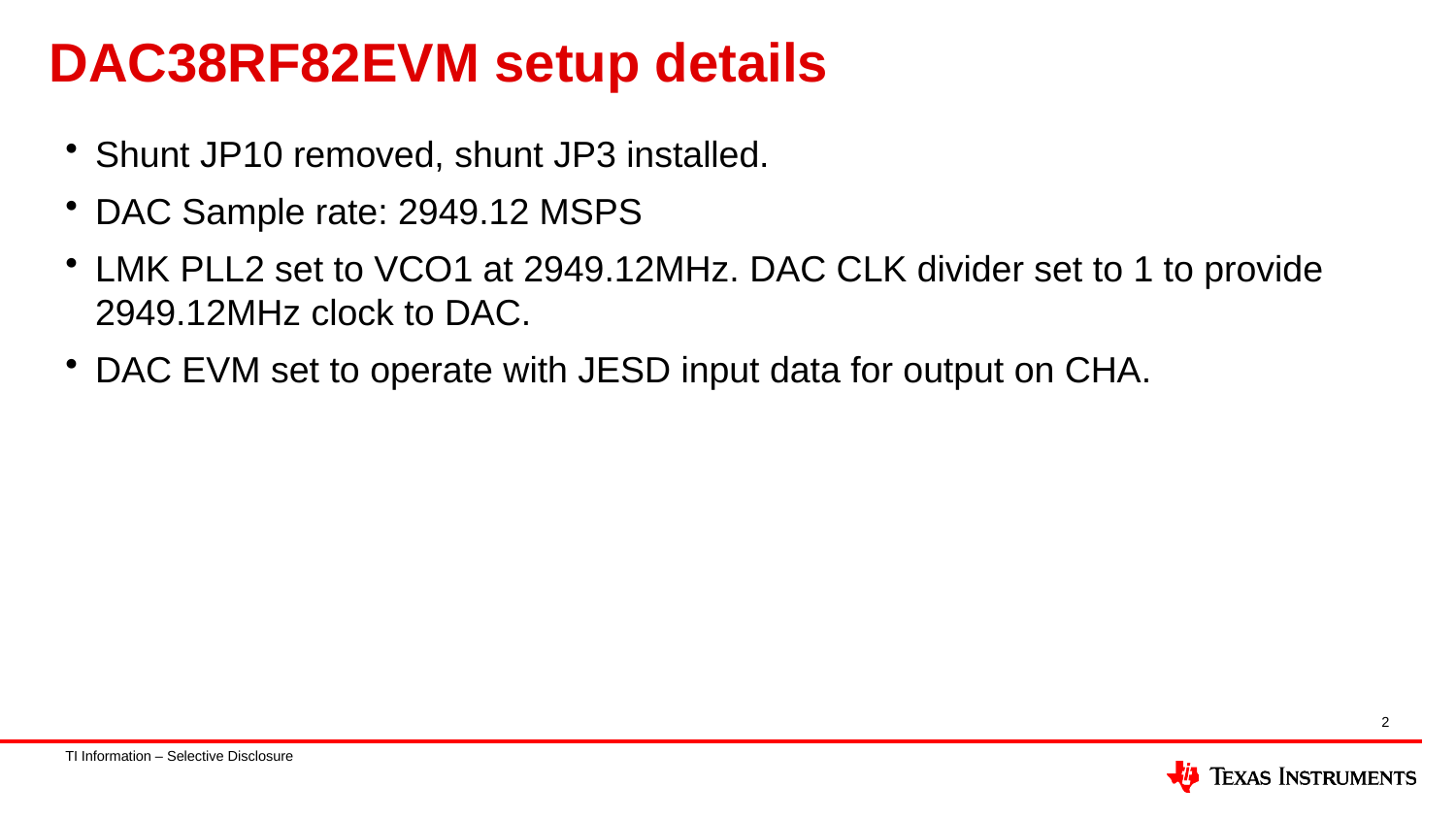

# DAC38RF82EVM setup details
Shunt JP10 removed, shunt JP3 installed.
DAC Sample rate: 2949.12 MSPS
LMK PLL2 set to VCO1 at 2949.12MHz. DAC CLK divider set to 1 to provide 2949.12MHz clock to DAC.
DAC EVM set to operate with JESD input data for output on CHA.
2